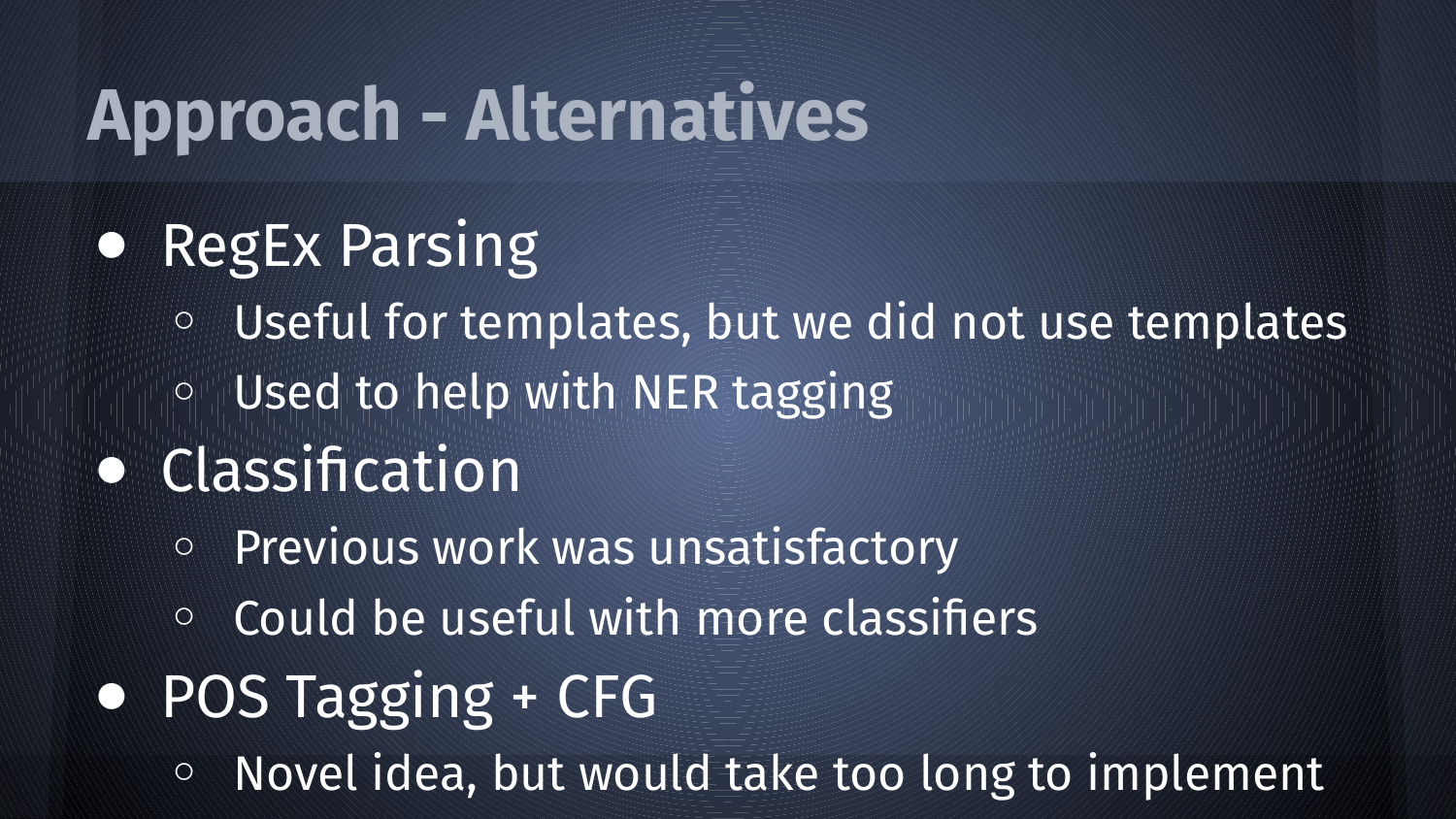

# Approach - Alternatives
RegEx Parsing
Useful for templates, but we did not use templates
Used to help with NER tagging
Classification
Previous work was unsatisfactory
Could be useful with more classifiers
POS Tagging + CFG
Novel idea, but would take too long to implement